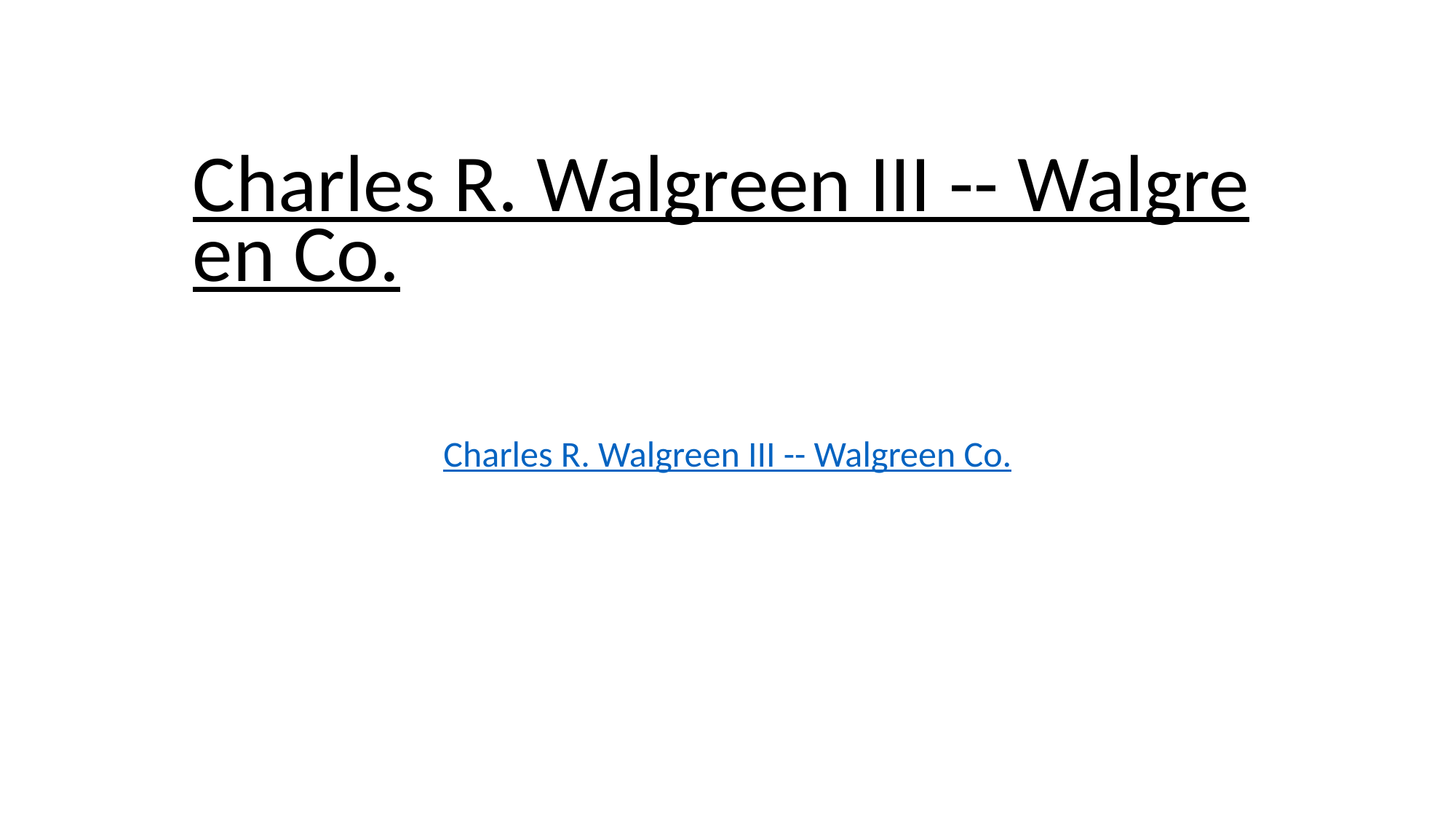

# Charles R. Walgreen III -- Walgreen Co.
Charles R. Walgreen III -- Walgreen Co.